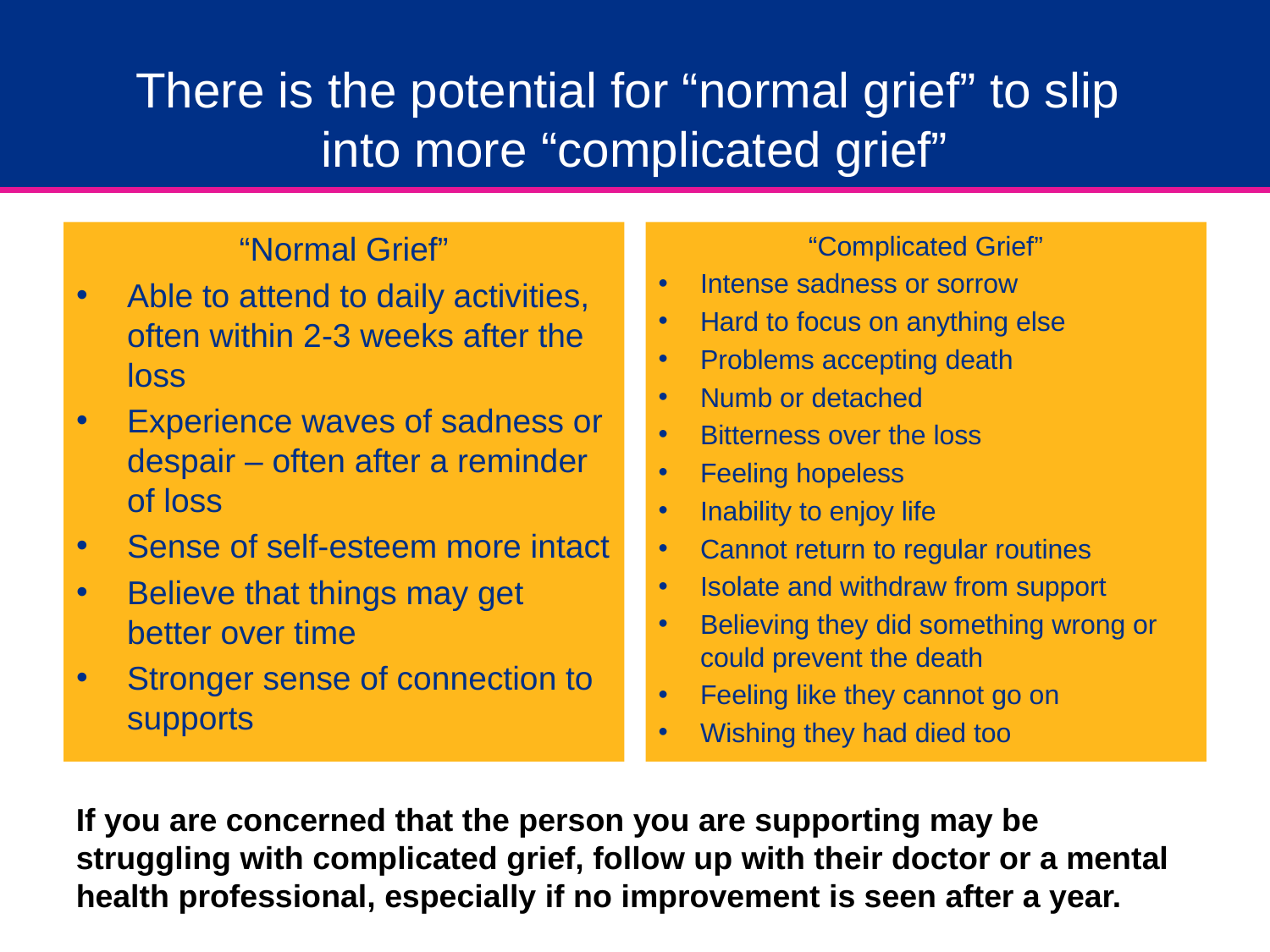

# There is the potential for “normal grief” to slip into more “complicated grief”
“Normal Grief”
Able to attend to daily activities, often within 2-3 weeks after the loss
Experience waves of sadness or despair – often after a reminder of loss
Sense of self-esteem more intact
Believe that things may get better over time
Stronger sense of connection to supports
“Complicated Grief”
Intense sadness or sorrow
Hard to focus on anything else
Problems accepting death
Numb or detached
Bitterness over the loss
Feeling hopeless
Inability to enjoy life
Cannot return to regular routines
Isolate and withdraw from support
Believing they did something wrong or could prevent the death
Feeling like they cannot go on
Wishing they had died too
If you are concerned that the person you are supporting may be struggling with complicated grief, follow up with their doctor or a mental health professional, especially if no improvement is seen after a year.